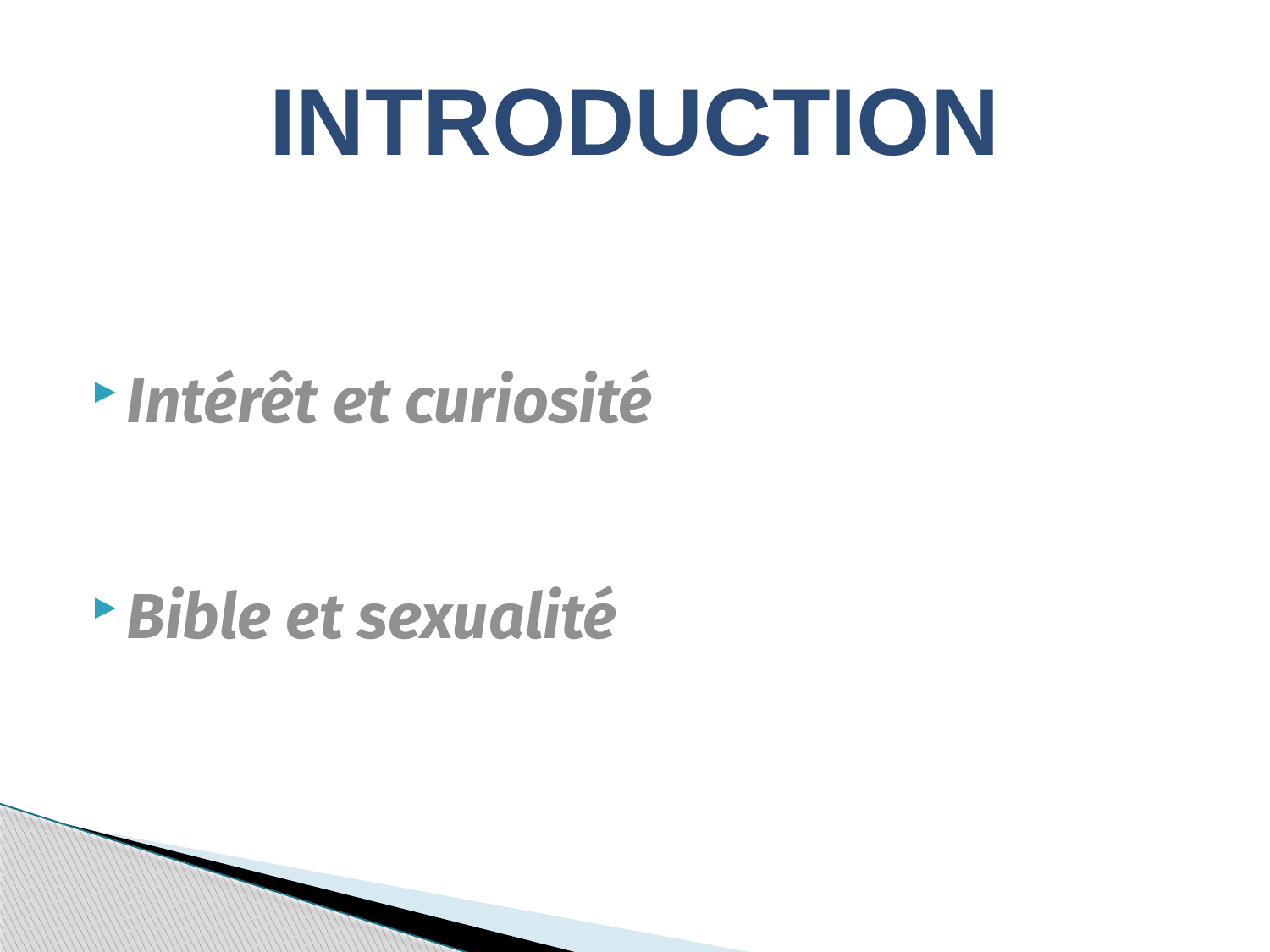

# INTRODUCTION

Intérêt et curiosité

Bible et sexualité